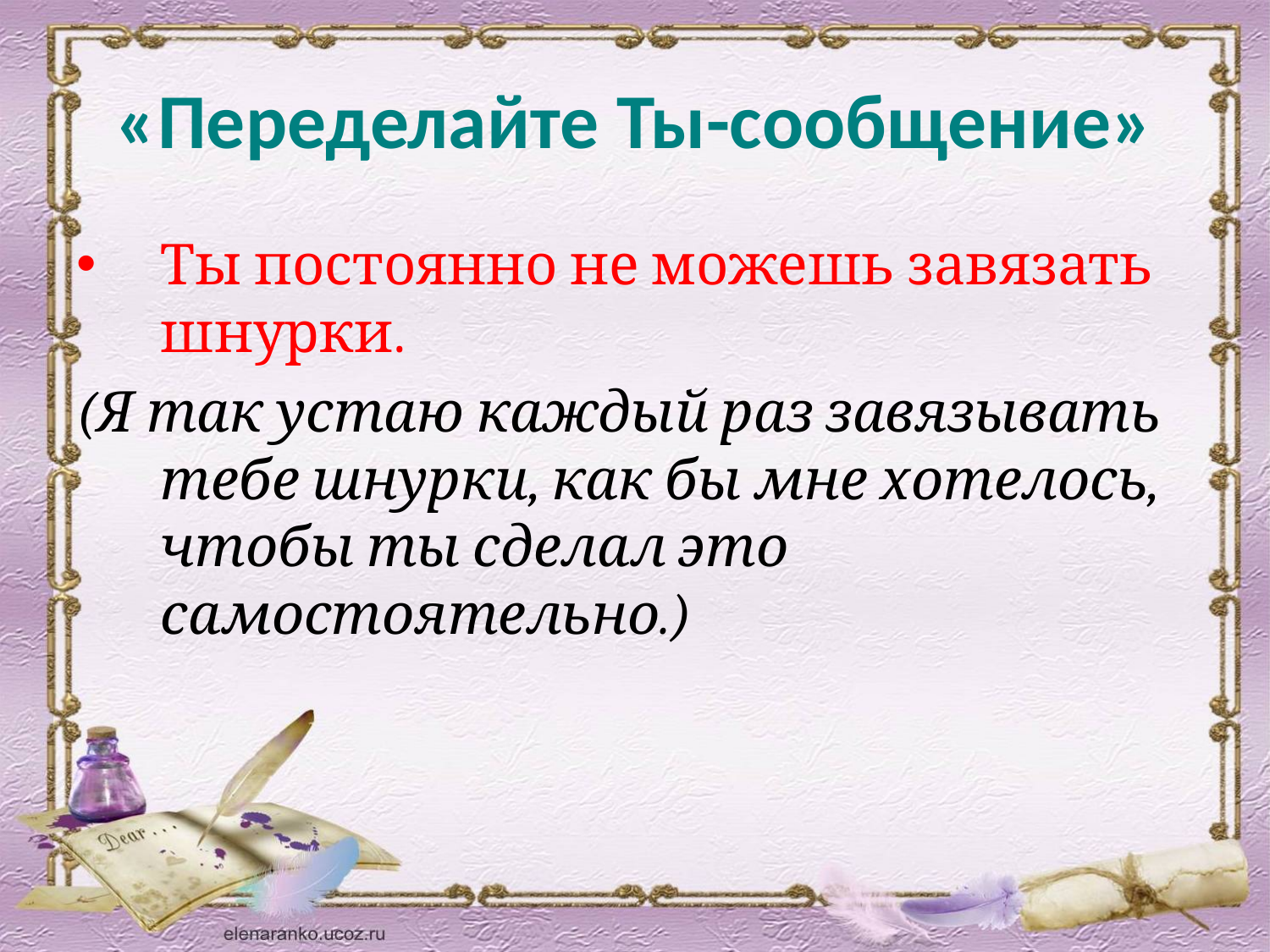

# «Переделайте Ты-сообщение»
Ты постоянно не можешь завязать шнурки.
(Я так устаю каждый раз завязывать тебе шнурки, как бы мне хотелось, чтобы ты сделал это самостоятельно.)